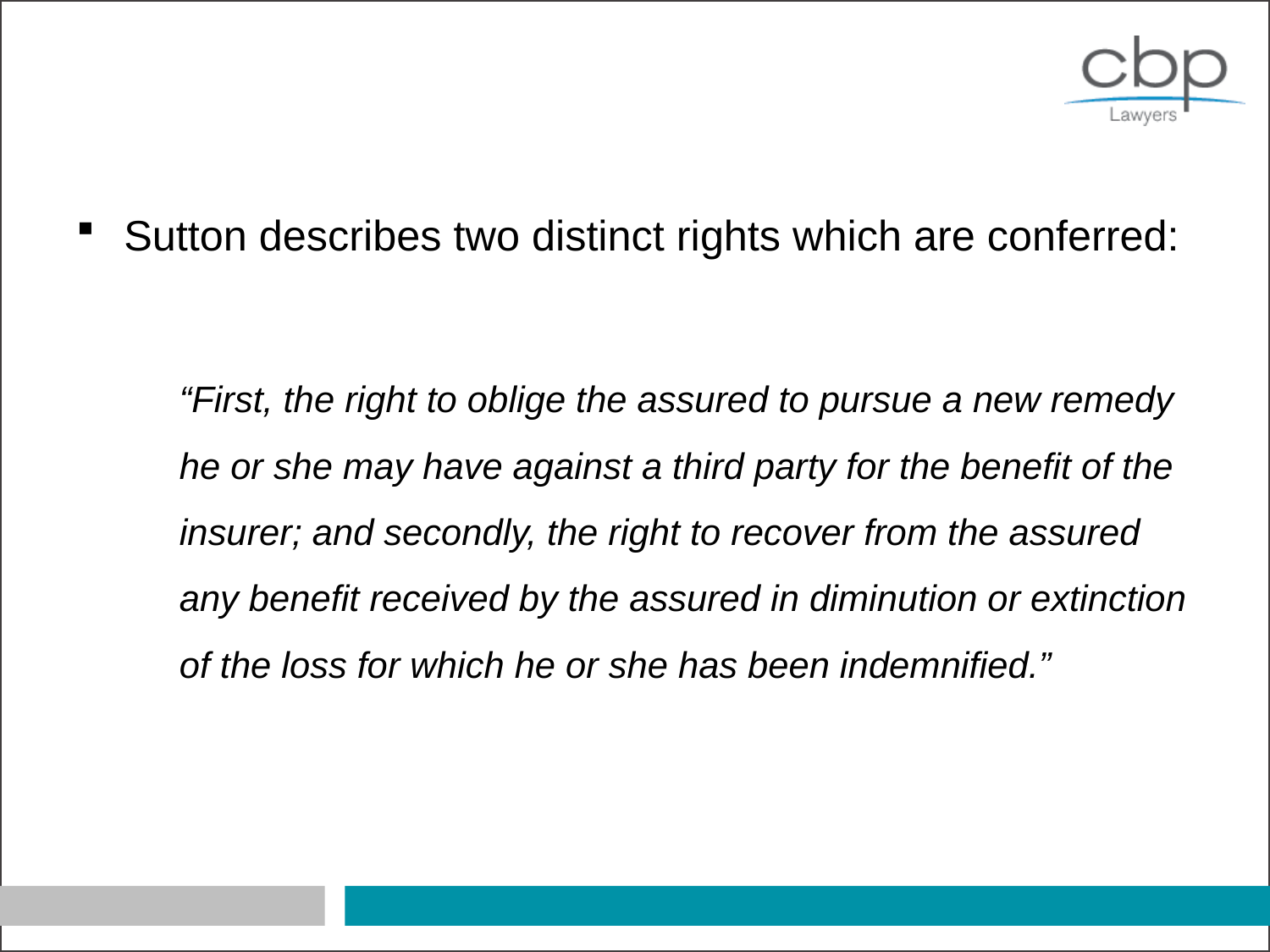

Sutton describes two distinct rights which are conferred:

	“First, the right to oblige the assured to pursue a new remedy he or she may have against a third party for the benefit of the insurer; and secondly, the right to recover from the assured any benefit received by the assured in diminution or extinction of the loss for which he or she has been indemnified.”